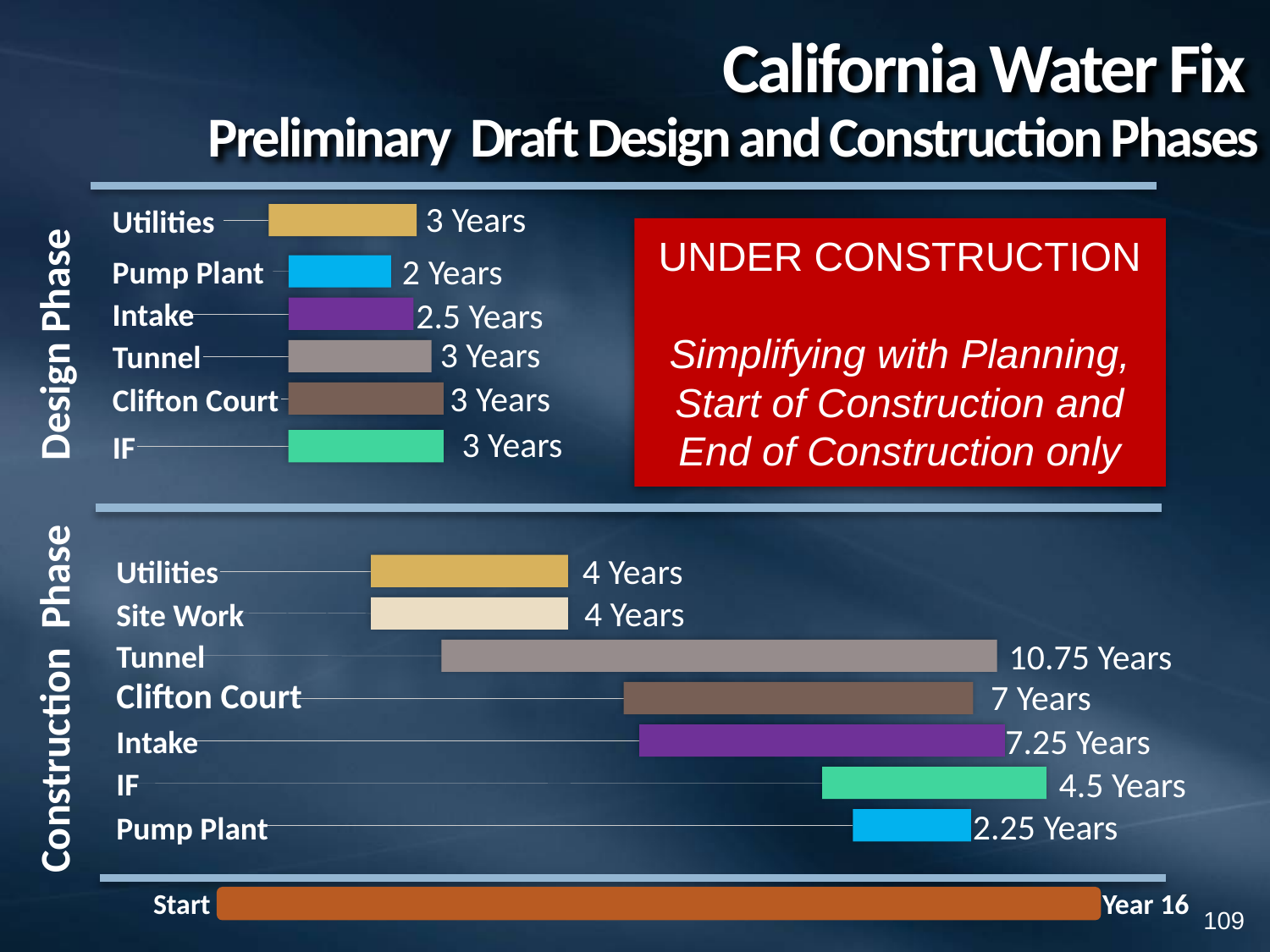

# California Water Fix Preliminary  Draft Design and Construction Phases

Design Phase
Utilities

3 Years
UNDER CONSTRUCTION

Simplifying with Planning, Start of Construction and End of Construction only
Pump Plant

2 Years
Intake

2.5 Years
Tunnel
3 Years

Clifton Court
3 Years

IF
3 Years

Construction  Phase
Utilities
4 Years

Site Work
4 Years

Tunnel
10.75 Years

Clifton Court
7 Years

Intake
7.25 Years

IF

4.5 Years
Pump Plant

2.25 Years
Start
Year 16

109